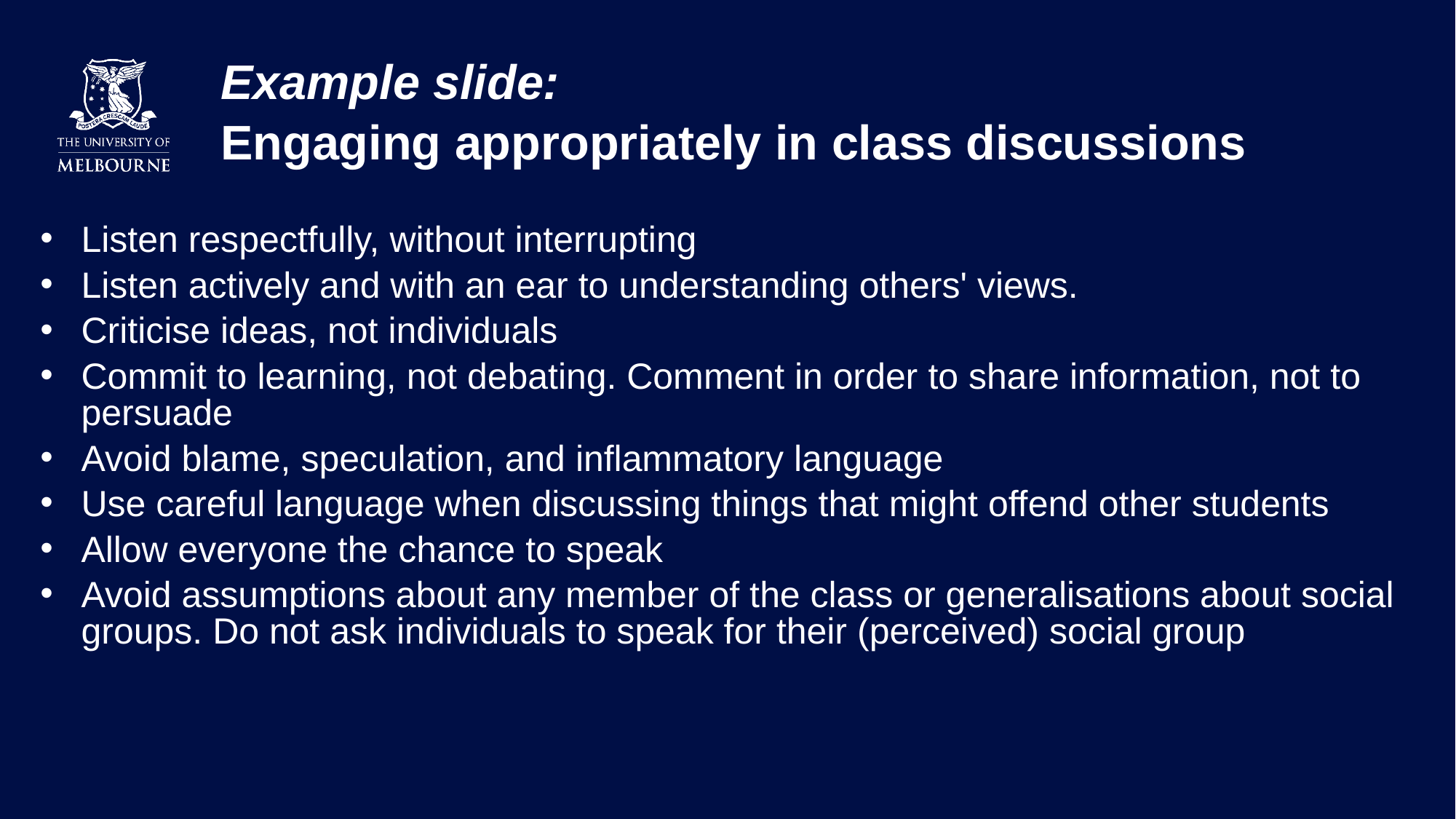

# Example slide: Engaging appropriately in class discussions
Listen respectfully, without interrupting
Listen actively and with an ear to understanding others' views.
Criticise ideas, not individuals
Commit to learning, not debating. Comment in order to share information, not to persuade
Avoid blame, speculation, and inflammatory language
Use careful language when discussing things that might offend other students
Allow everyone the chance to speak
Avoid assumptions about any member of the class or generalisations about social groups. Do not ask individuals to speak for their (perceived) social group

Page [12]